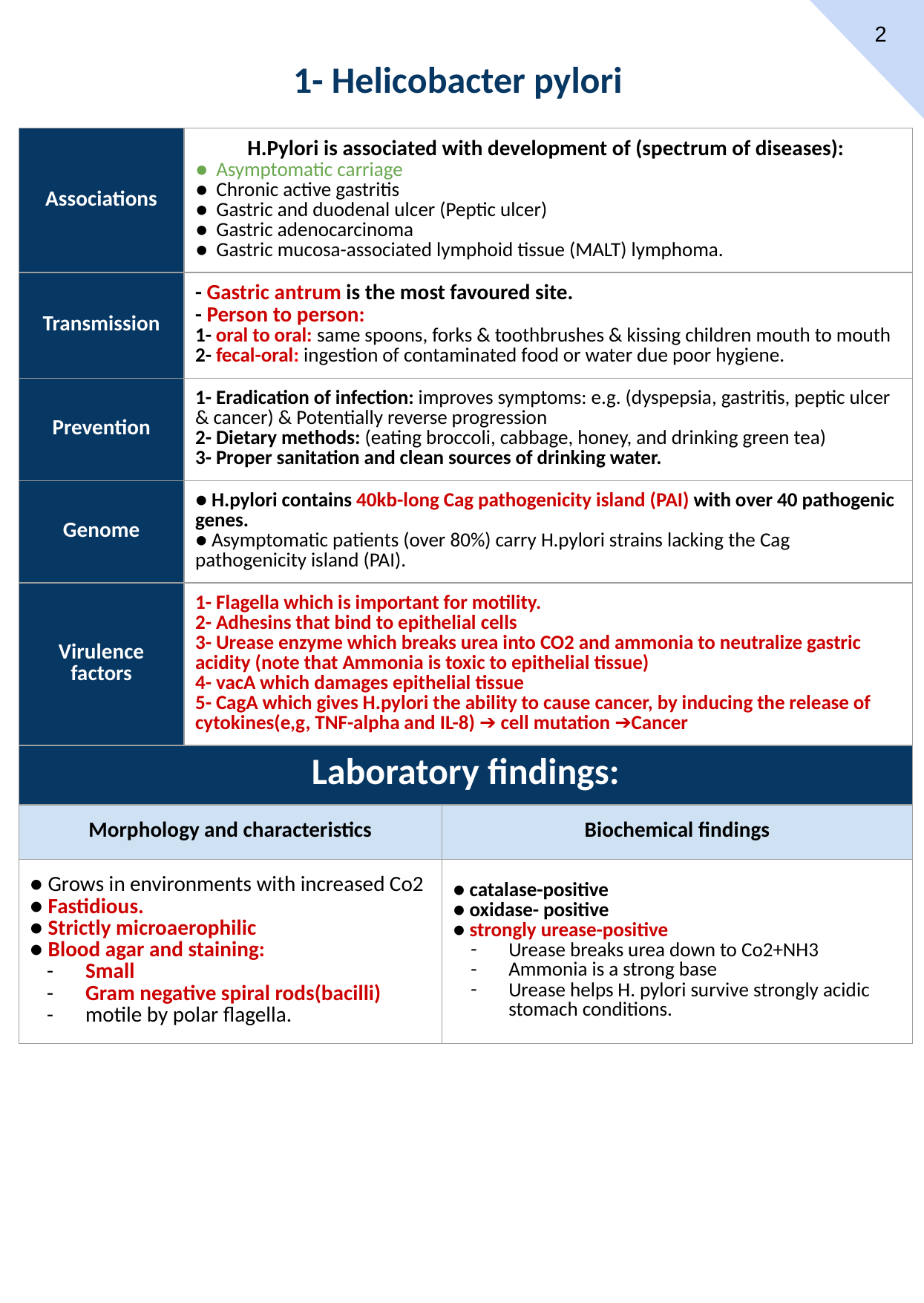

2
1- Helicobacter pylori
| Associations | H.Pylori is associated with development of (spectrum of diseases): Asymptomatic carriage Chronic active gastritis Gastric and duodenal ulcer (Peptic ulcer) Gastric adenocarcinoma Gastric mucosa-associated lymphoid tissue (MALT) lymphoma. |  |  |
| --- | --- | --- | --- |
| Transmission | - Gastric antrum is the most favoured site. - Person to person: 1- oral to oral: same spoons, forks & toothbrushes & kissing children mouth to mouth 2- fecal-oral: ingestion of contaminated food or water due poor hygiene. |  |  |
| Prevention | 1- Eradication of infection: improves symptoms: e.g. (dyspepsia, gastritis, peptic ulcer & cancer) & Potentially reverse progression 2- Dietary methods: (eating broccoli, cabbage, honey, and drinking green tea) 3- Proper sanitation and clean sources of drinking water. |  |  |
| Genome | ● H.pylori contains 40kb-long Cag pathogenicity island (PAI) with over 40 pathogenic genes. ● Asymptomatic patients (over 80%) carry H.pylori strains lacking the Cag pathogenicity island (PAI). |  |  |
| Virulence factors | 1- Flagella which is important for motility. 2- Adhesins that bind to epithelial cells 3- Urease enzyme which breaks urea into CO2 and ammonia to neutralize gastric acidity (note that Ammonia is toxic to epithelial tissue) 4- vacA which damages epithelial tissue 5- CagA which gives H.pylori the ability to cause cancer, by inducing the release of cytokines(e,g, TNF-alpha and IL-8) ➔ cell mutation ➔Cancer |  |  |
| Laboratory findings: |  |  |  |
| Morphology and characteristics |  | Biochemical findings |  |
| ● Grows in environments with increased Co2 ● Fastidious. ● Strictly microaerophilic ● Blood agar and staining: Small Gram negative spiral rods(bacilli) motile by polar flagella. |  | ● catalase-positive ● oxidase- positive ● strongly urease-positive Urease breaks urea down to Co2+NH3 Ammonia is a strong base Urease helps H. pylori survive strongly acidic stomach conditions. |  |